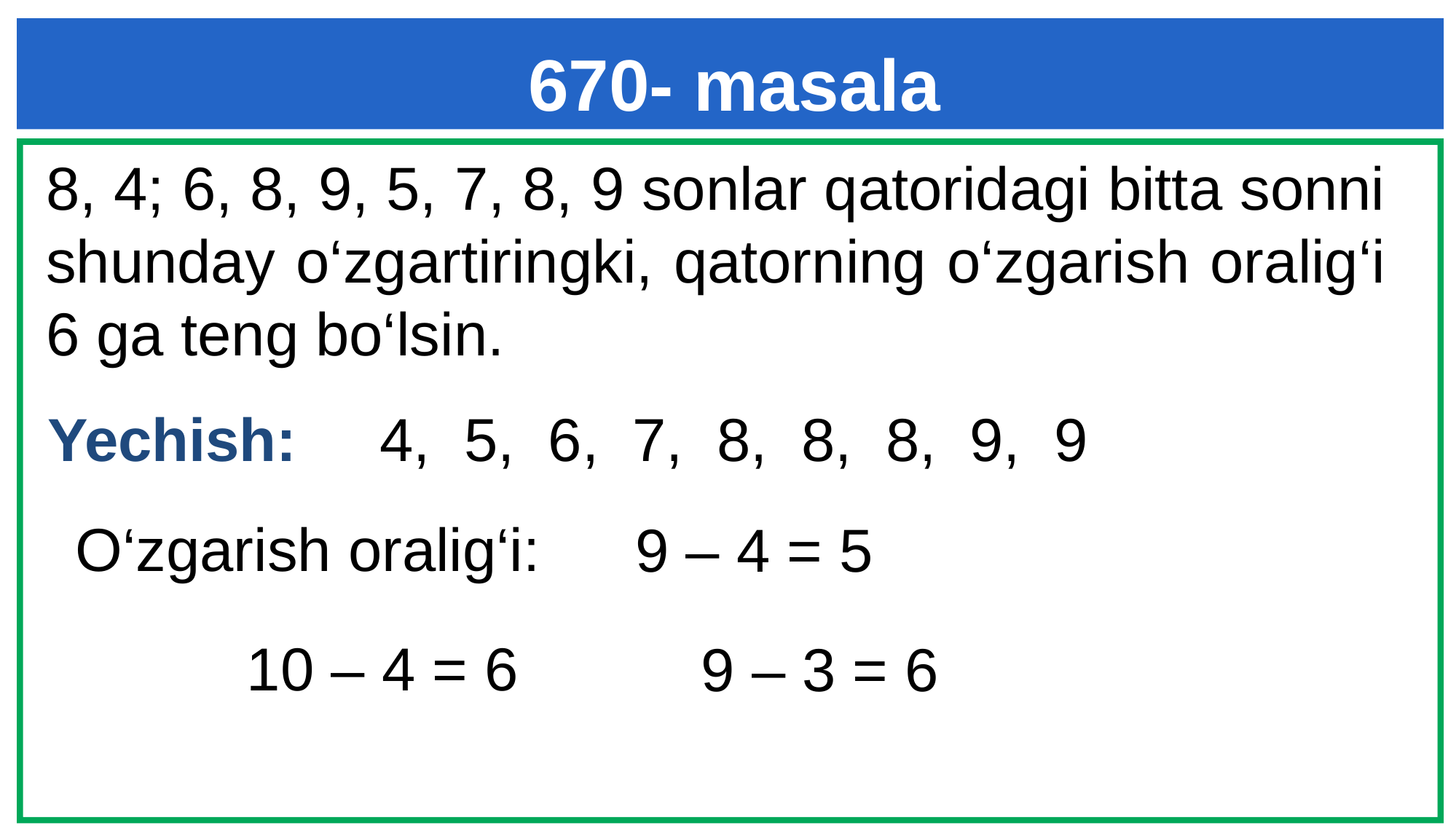

670- masala

8, 4; 6, 8, 9, 5, 7, 8, 9 sonlar qatoridagi bitta sonni shunday o‘zgartiringki, qatorning o‘zgarish oralig‘i 6 ga teng bo‘lsin.
Yechish:
4,  5,  6,  7,  8,  8,  8,  9,  9
O‘zgarish oralig‘i:
9 – 4 = 5
10 – 4 = 6
9 – 3 = 6